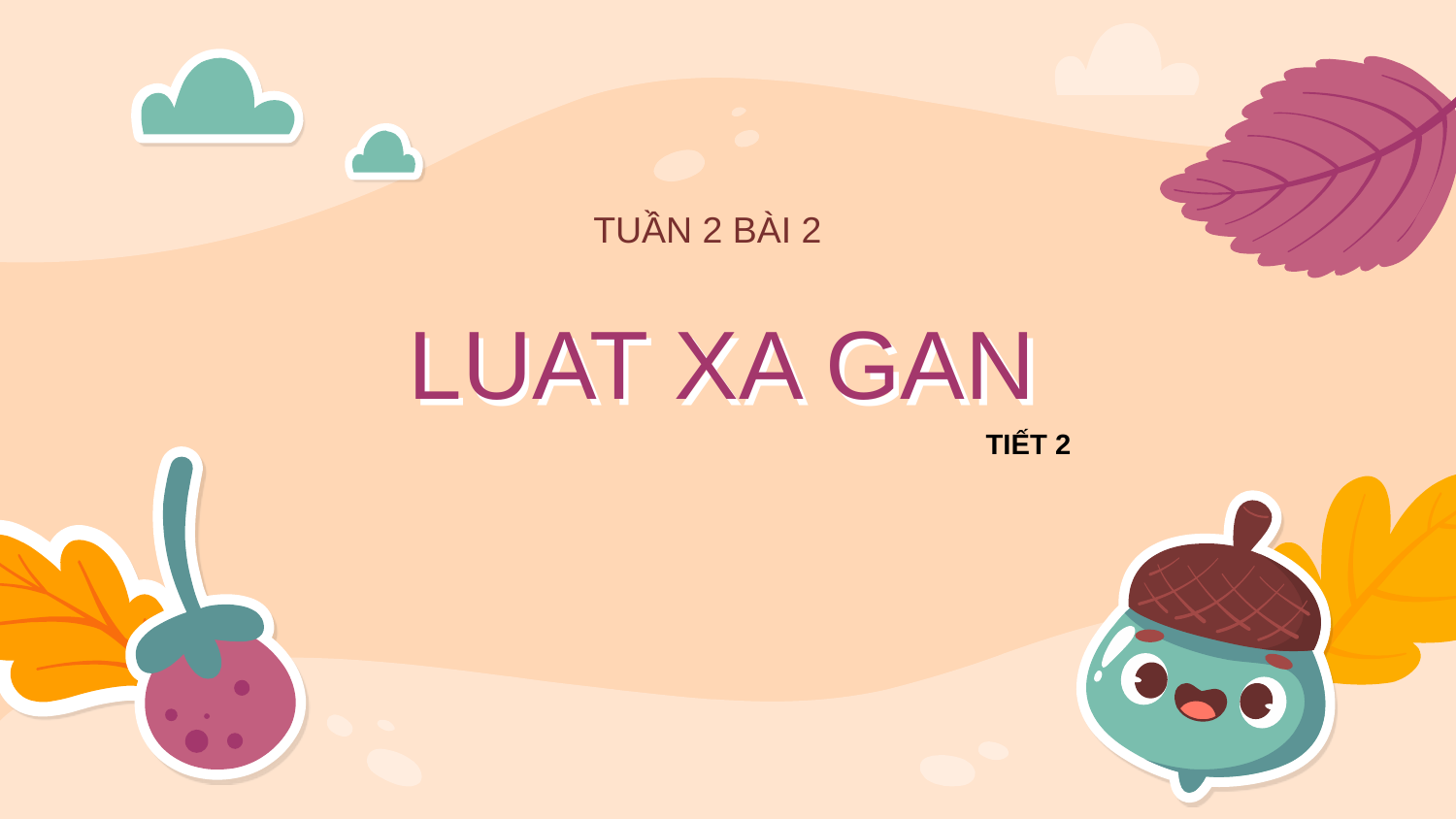

TUẦN 2 BÀI 2
# LUAT XA GAN
TIẾT 2